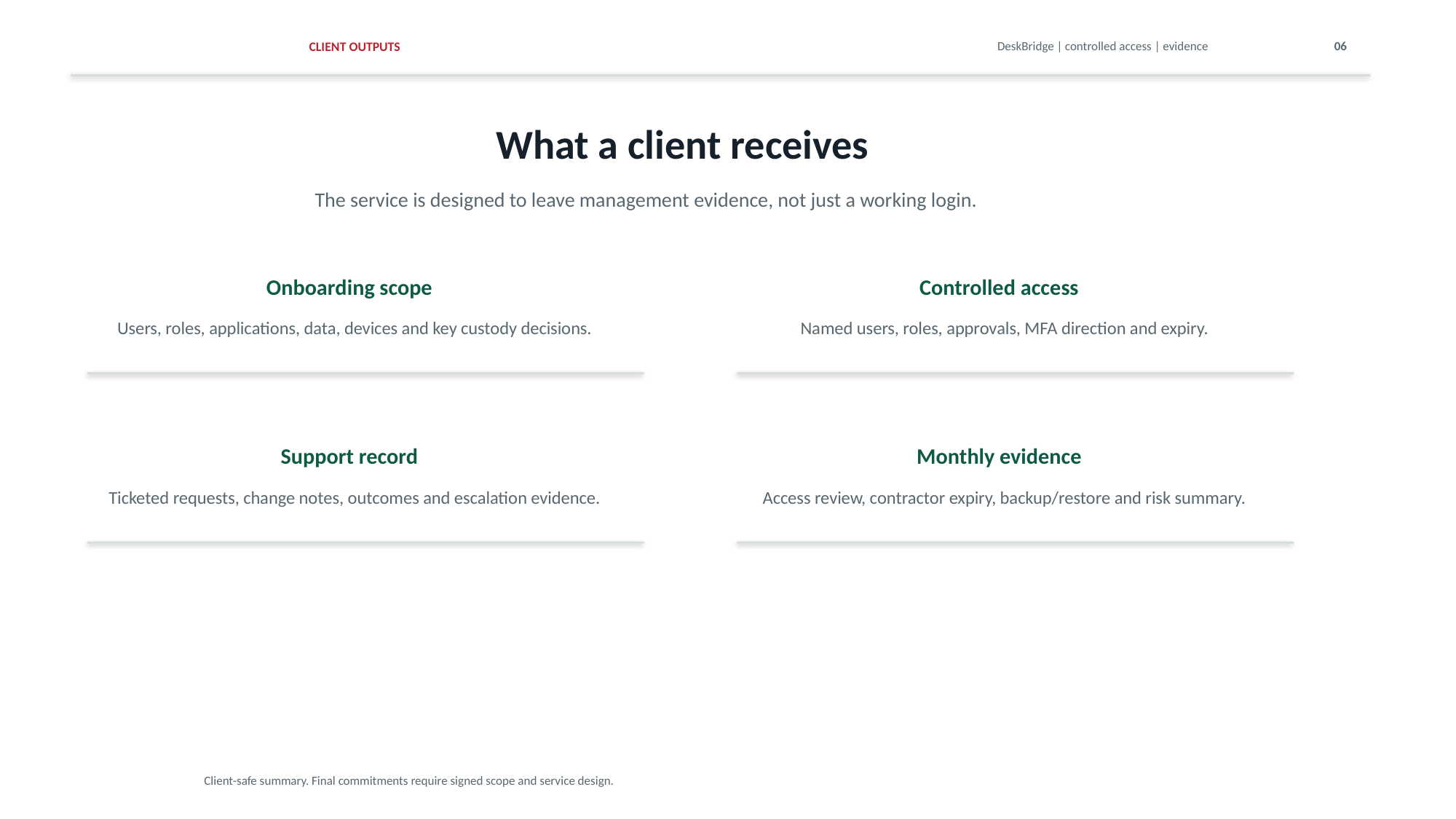

CLIENT OUTPUTS
DeskBridge | controlled access | evidence
06

What a client receives
The service is designed to leave management evidence, not just a working login.
Onboarding scope
Controlled access
Users, roles, applications, data, devices and key custody decisions.
Named users, roles, approvals, MFA direction and expiry.

Support record
Monthly evidence
Ticketed requests, change notes, outcomes and escalation evidence.
Access review, contractor expiry, backup/restore and risk summary.

Client-safe summary. Final commitments require signed scope and service design.